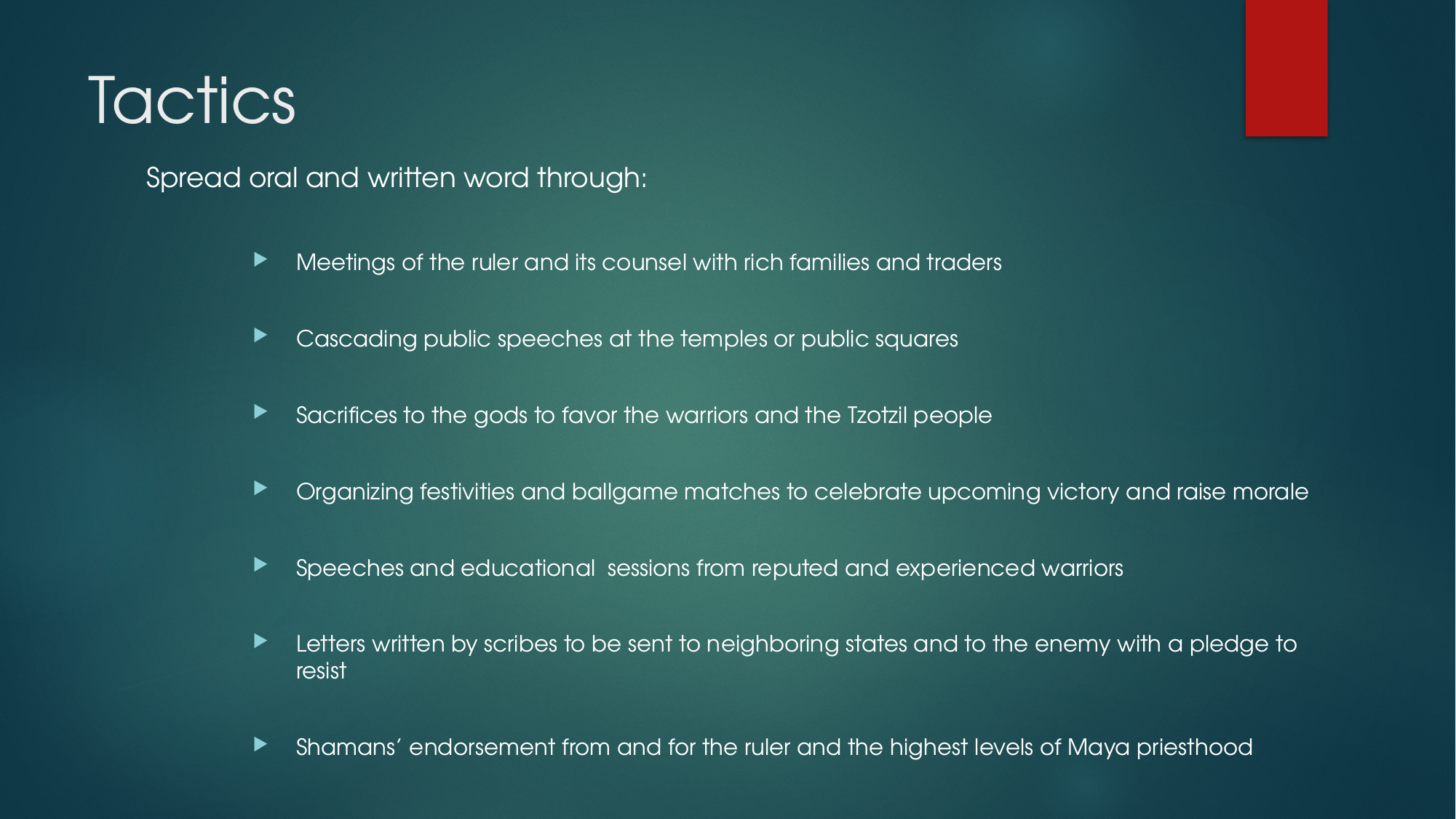

# Tactics
Spread oral and written word through:

Meetings of the ruler and its counsel with rich families and traders

Cascading public speeches at the temples or public squares

Sacrifices to the gods to favor the warriors and the Tzotzil people

Organizing festivities and ballgame matches to celebrate upcoming victory and raise morale

Speeches and educational  sessions from reputed and experienced warriors

Letters written by scribes to be sent to neighboring states and to the enemy with a pledge to resist

Shamans’ endorsement from and for the ruler and the highest levels of Maya priesthood